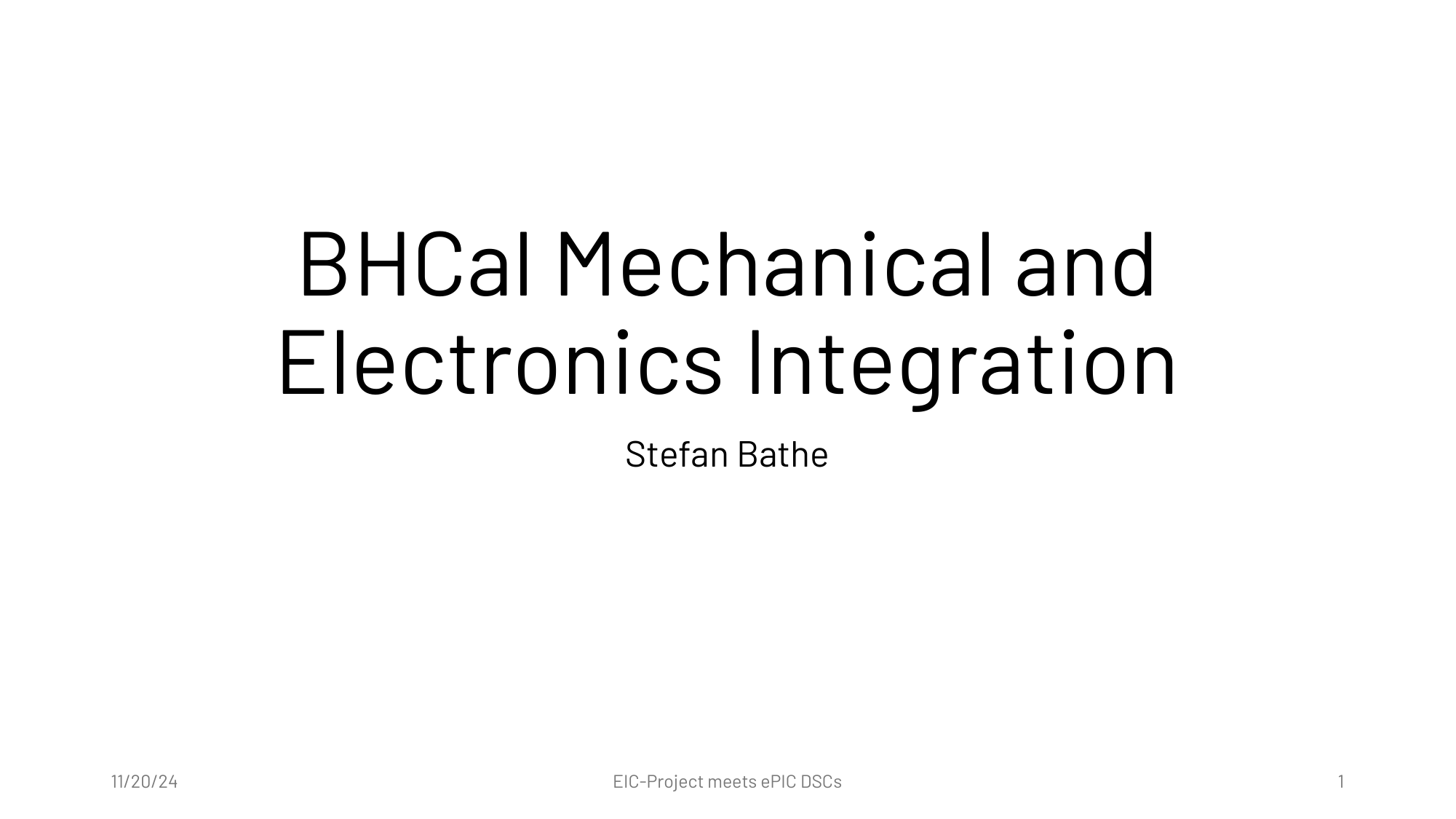

# BHCal Mechanical and Electronics Integration
Stefan Bathe
11/20/24
EIC-Project meets ePIC DSCs
1